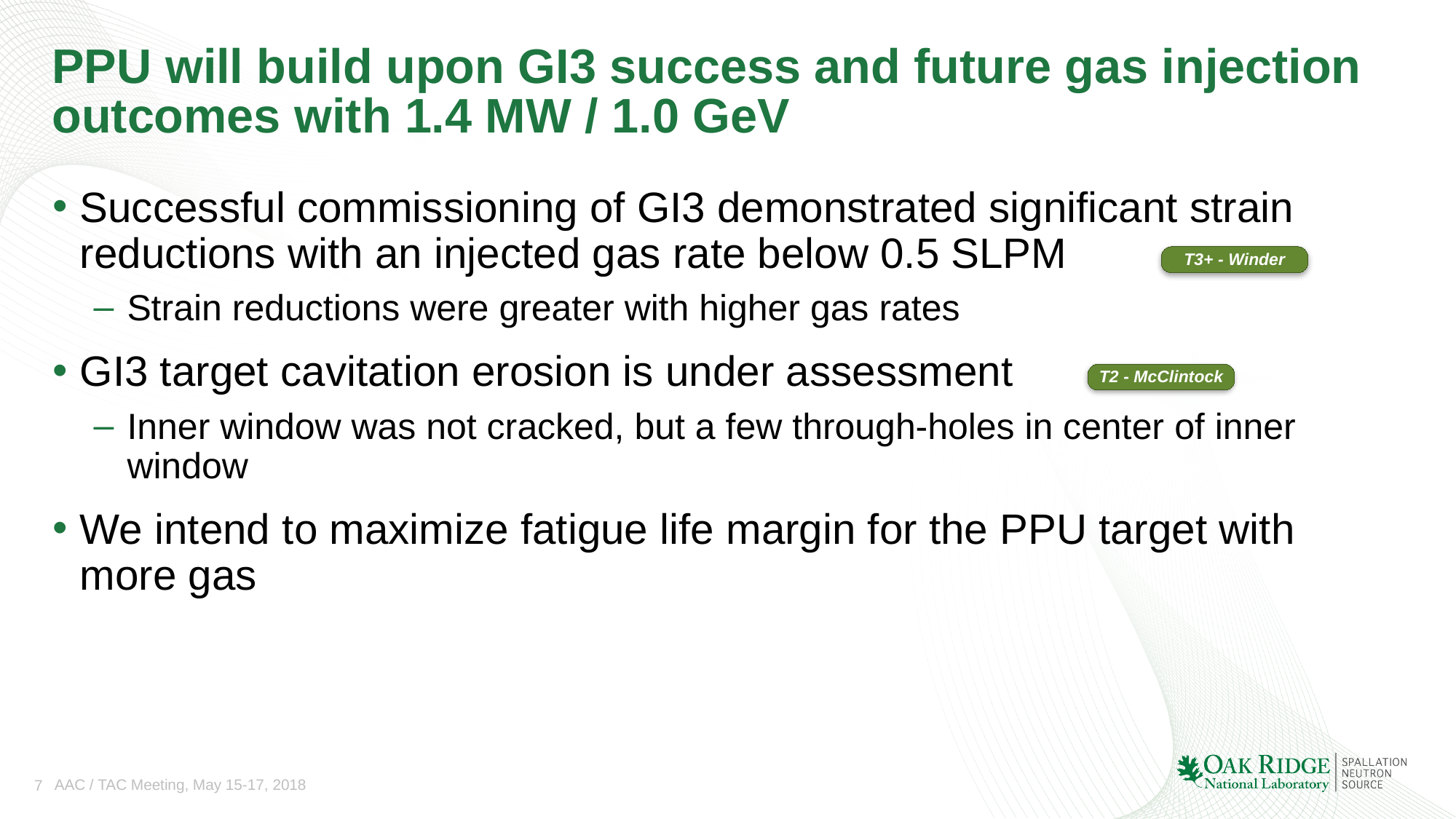

# PPU will build upon GI3 success and future gas injection outcomes with 1.4 MW / 1.0 GeV
Successful commissioning of GI3 demonstrated significant strain reductions with an injected gas rate below 0.5 SLPM
Strain reductions were greater with higher gas rates
GI3 target cavitation erosion is under assessment
Inner window was not cracked, but a few through-holes in center of inner window
We intend to maximize fatigue life margin for the PPU target with more gas
T3+ - Winder
T2 - McClintock